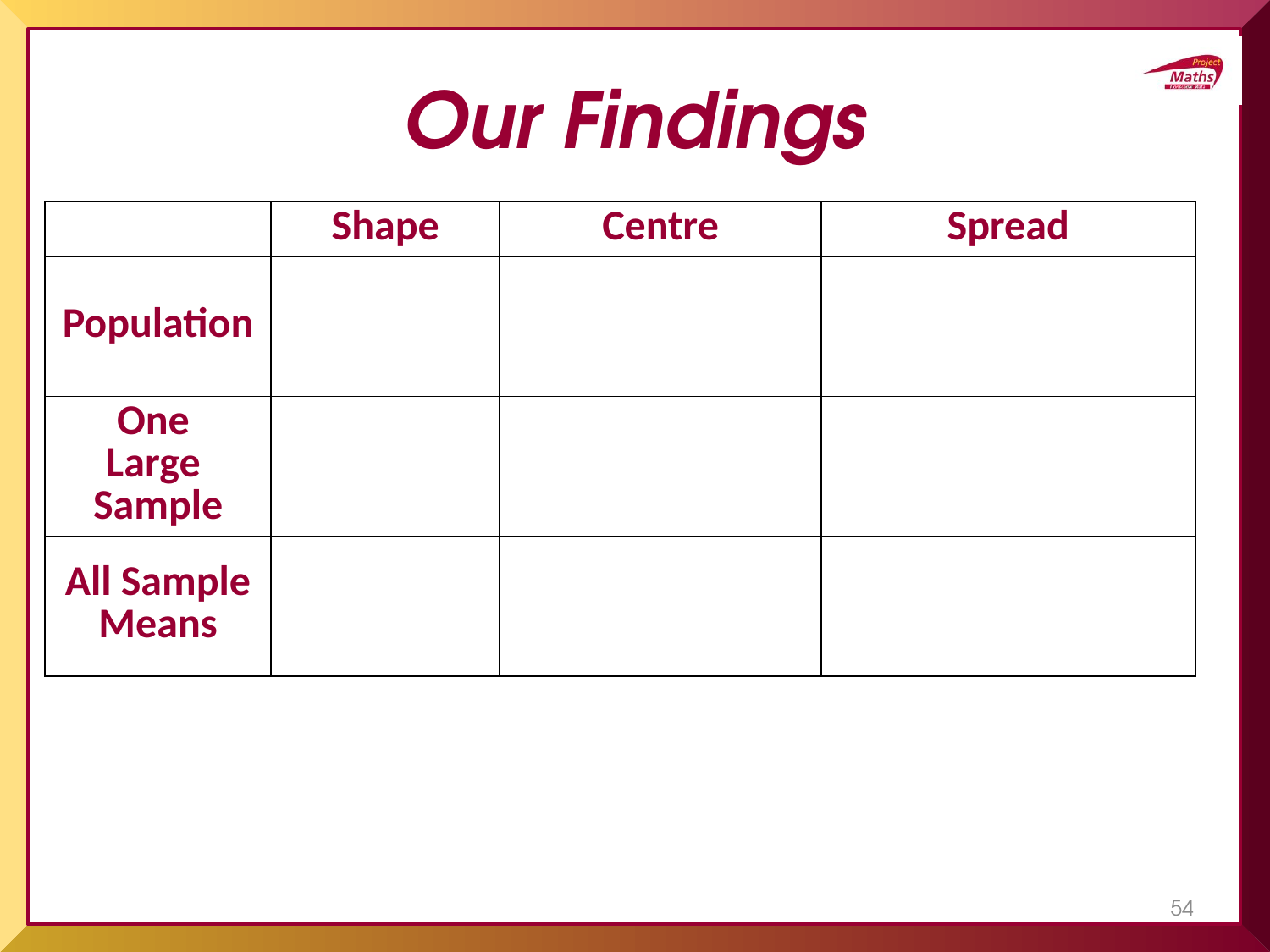

# Our Findings
|  | Shape | Centre | Spread |
| --- | --- | --- | --- |
| Population |  |  |  |
| One Large Sample |  |  |  |
| All Sample Means |  |  |  |
54